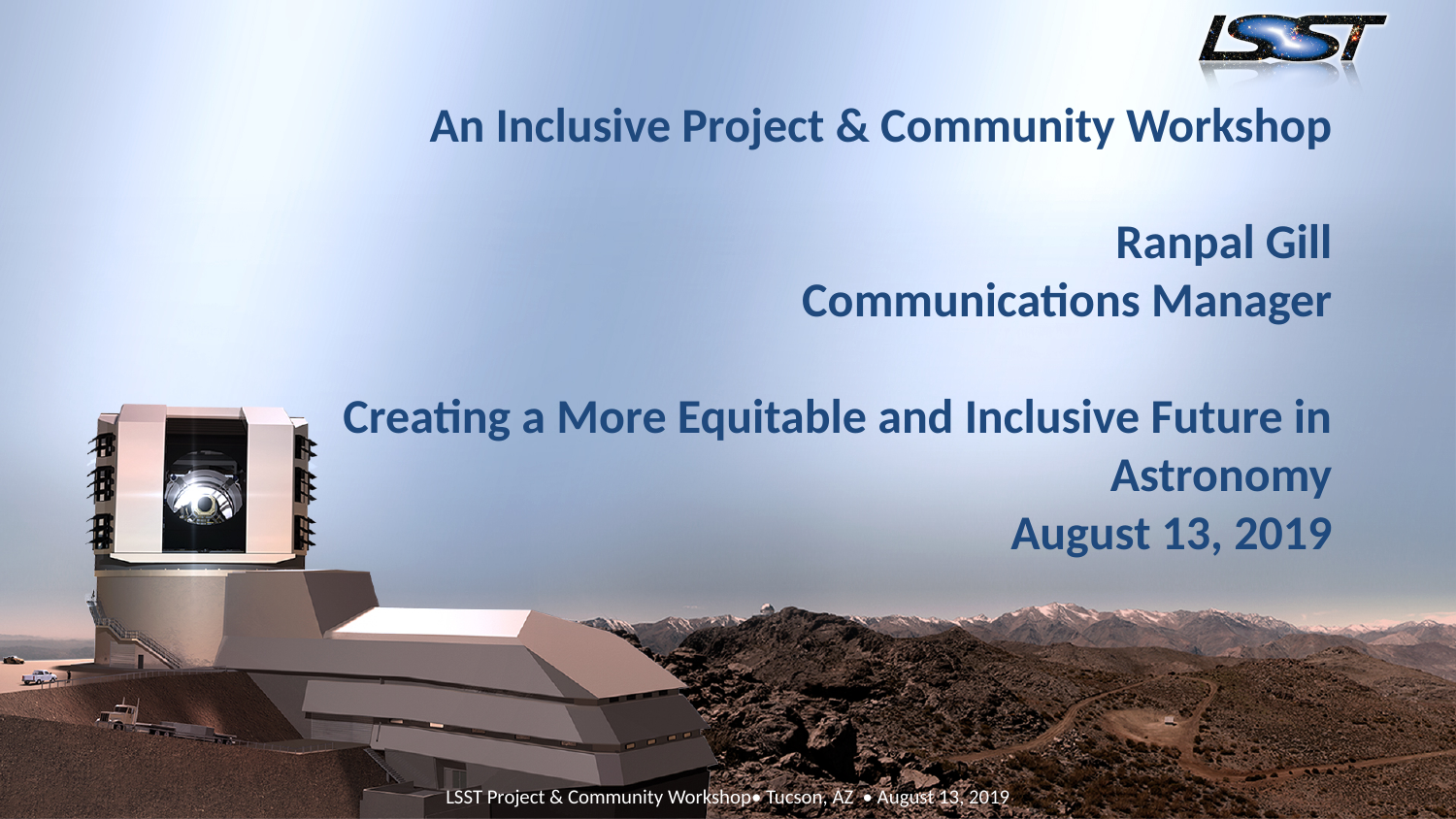

# An Inclusive Project & Community Workshop Ranpal Gill Communications Manager Creating a More Equitable and Inclusive Future in Astronomy August 13, 2019